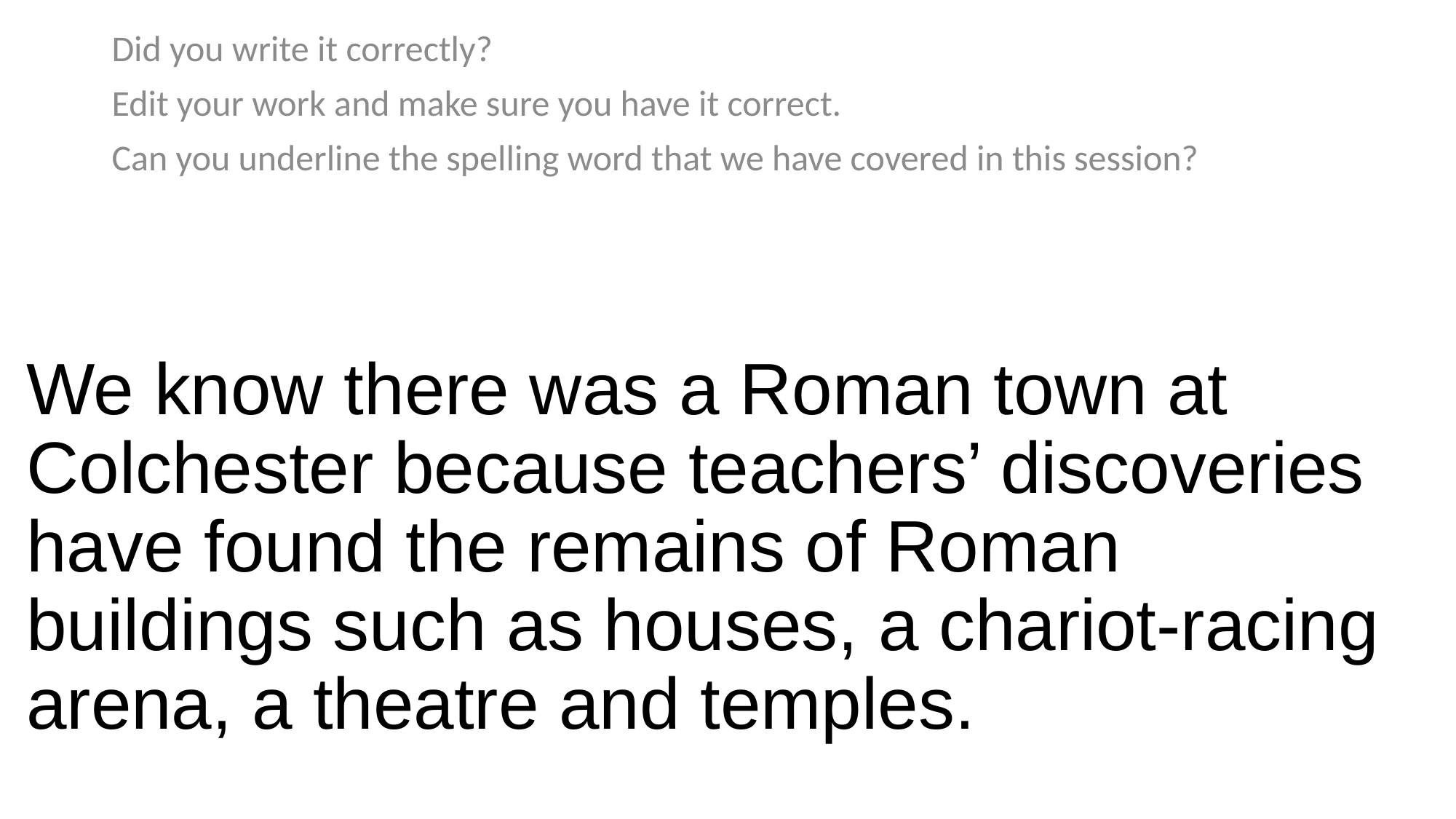

Did you write it correctly?
Edit your work and make sure you have it correct.
Can you underline the spelling word that we have covered in this session?
# We know there was a Roman town at Colchester because teachers’ discoveries have found the remains of Roman buildings such as houses, a chariot-racing arena, a theatre and temples.